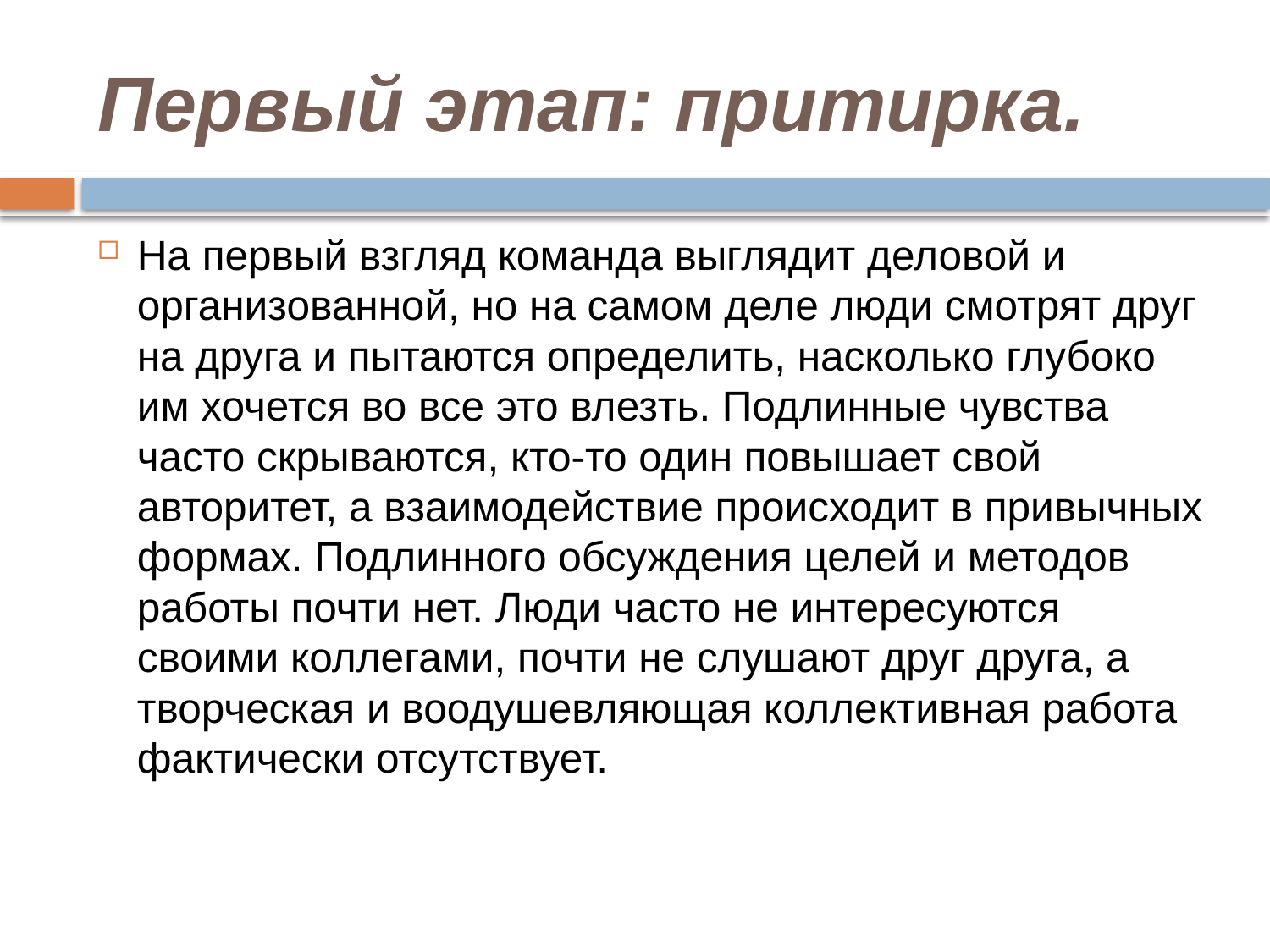

# Первый этап: притирка.
На первый взгляд команда выглядит деловой и организованной, но на самом деле люди смотрят друг на друга и пытаются определить, насколько глубоко им хочется во все это влезть. Подлинные чувства часто скрываются, кто-то один повышает свой авторитет, а взаимодействие происходит в привычных формах. Подлинного обсуждения целей и методов работы почти нет. Люди часто не интересуются своими коллегами, почти не слушают друг друга, а творческая и воодушевляющая коллективная работа фактически отсутствует.